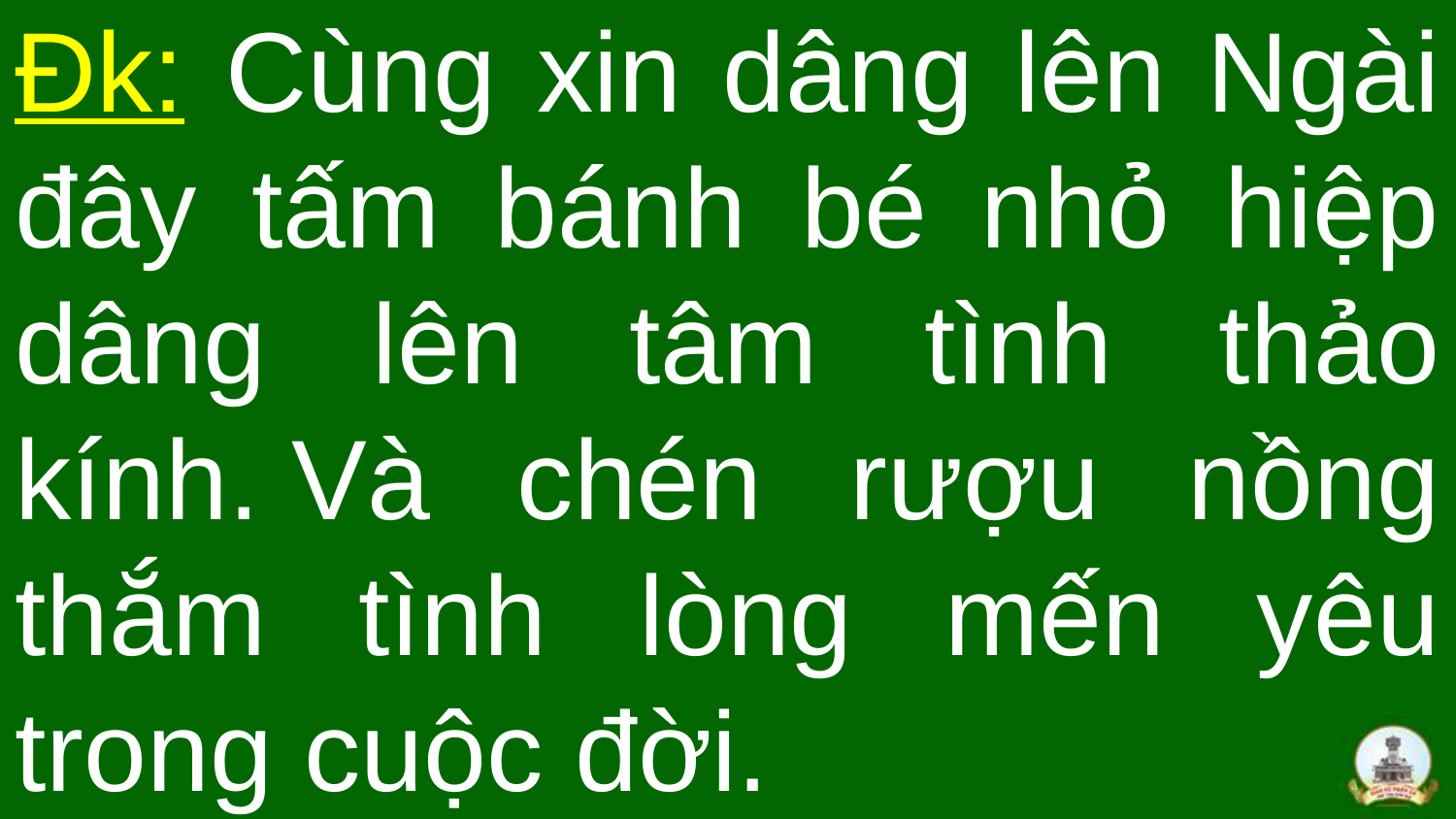

# Đk: Cùng xin dâng lên Ngài đây tấm bánh bé nhỏ hiệp dâng lên tâm tình thảo kính. Và chén rượu nồng thắm tình lòng mến yêu trong cuộc đời.